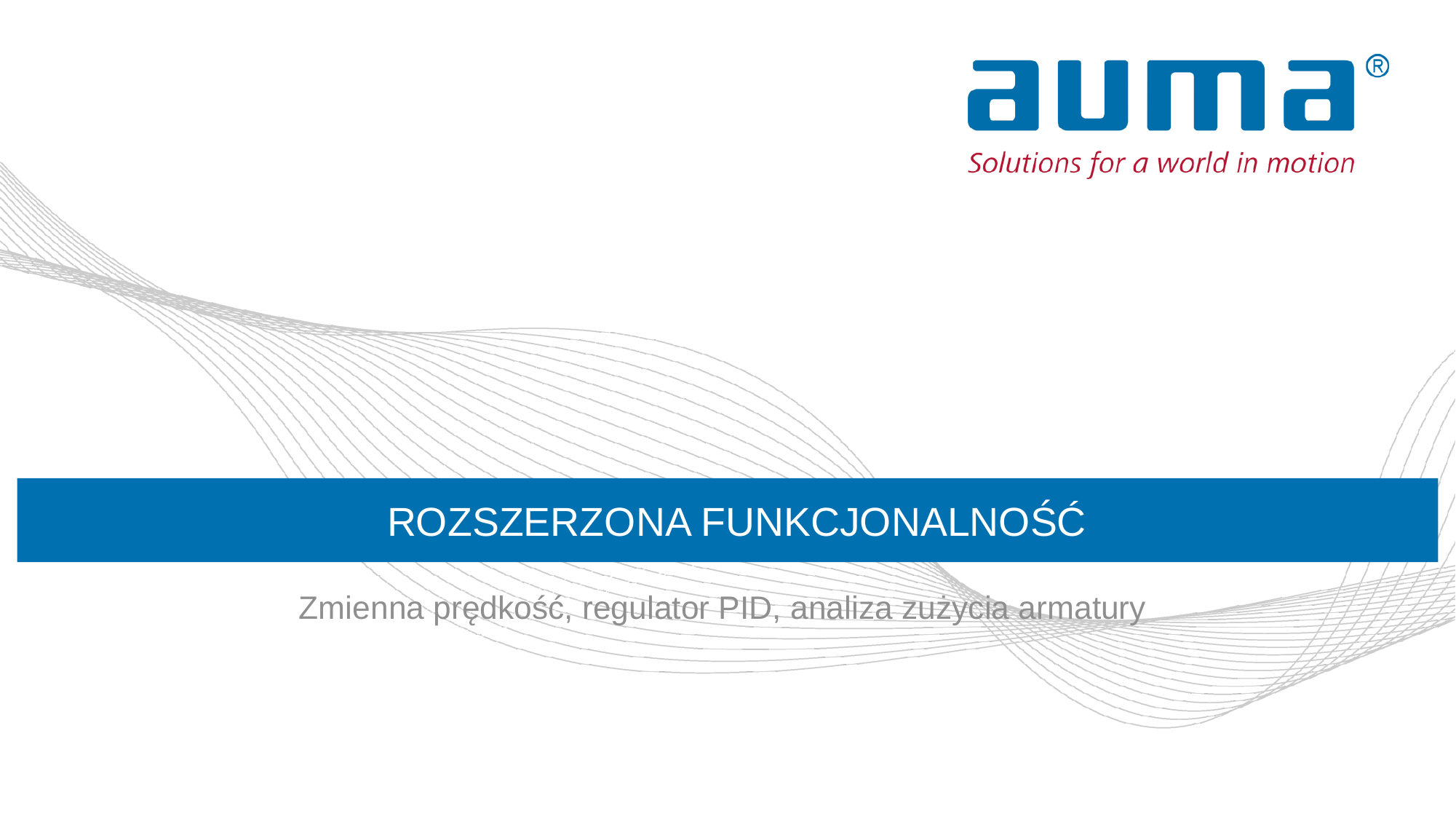

# Rozszerzona funkcjonalność
Zmienna prędkość, regulator PID, analiza zużycia armatury